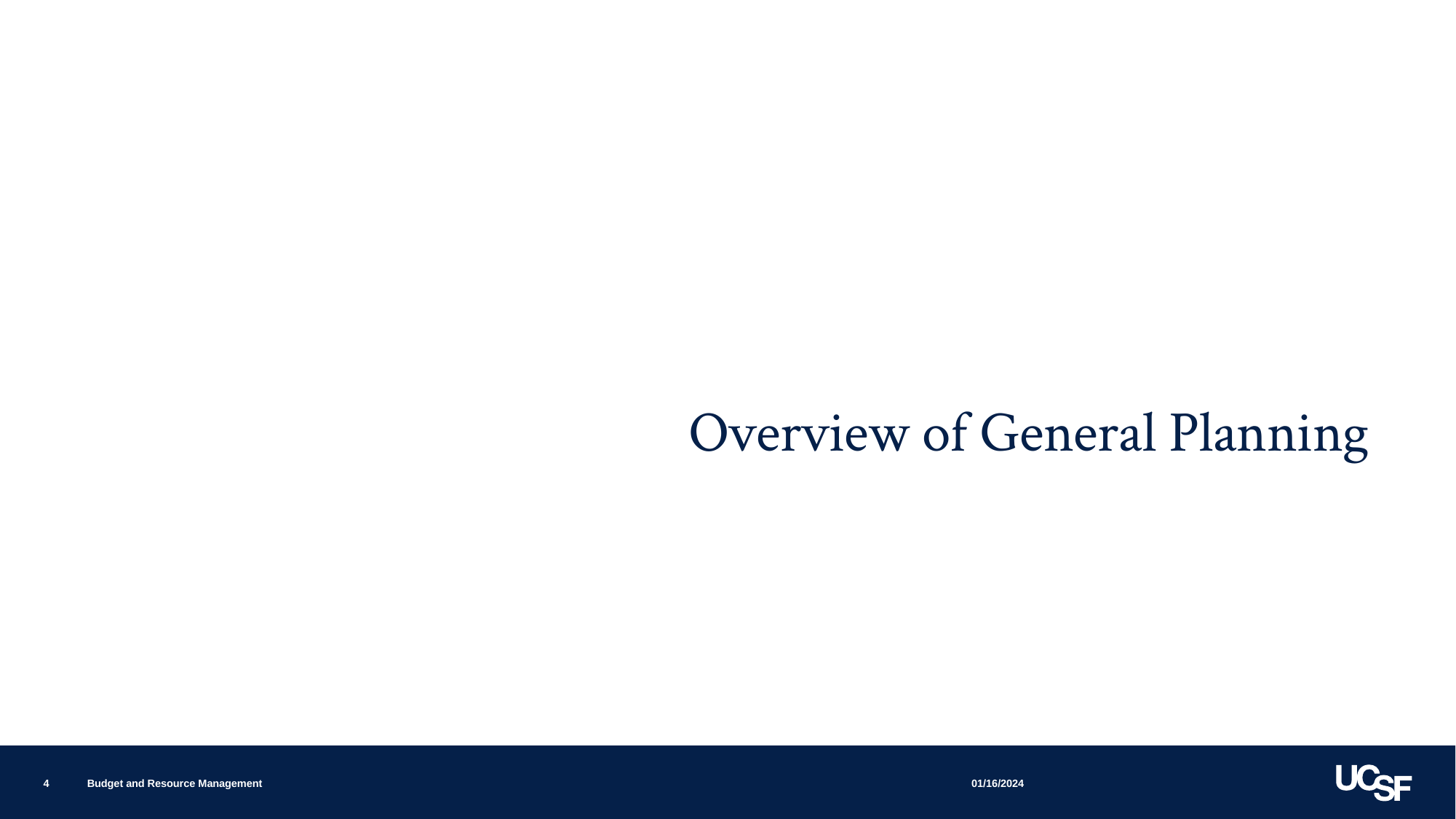

# Overview of General Planning
01/16/2024
4
Budget and Resource Management